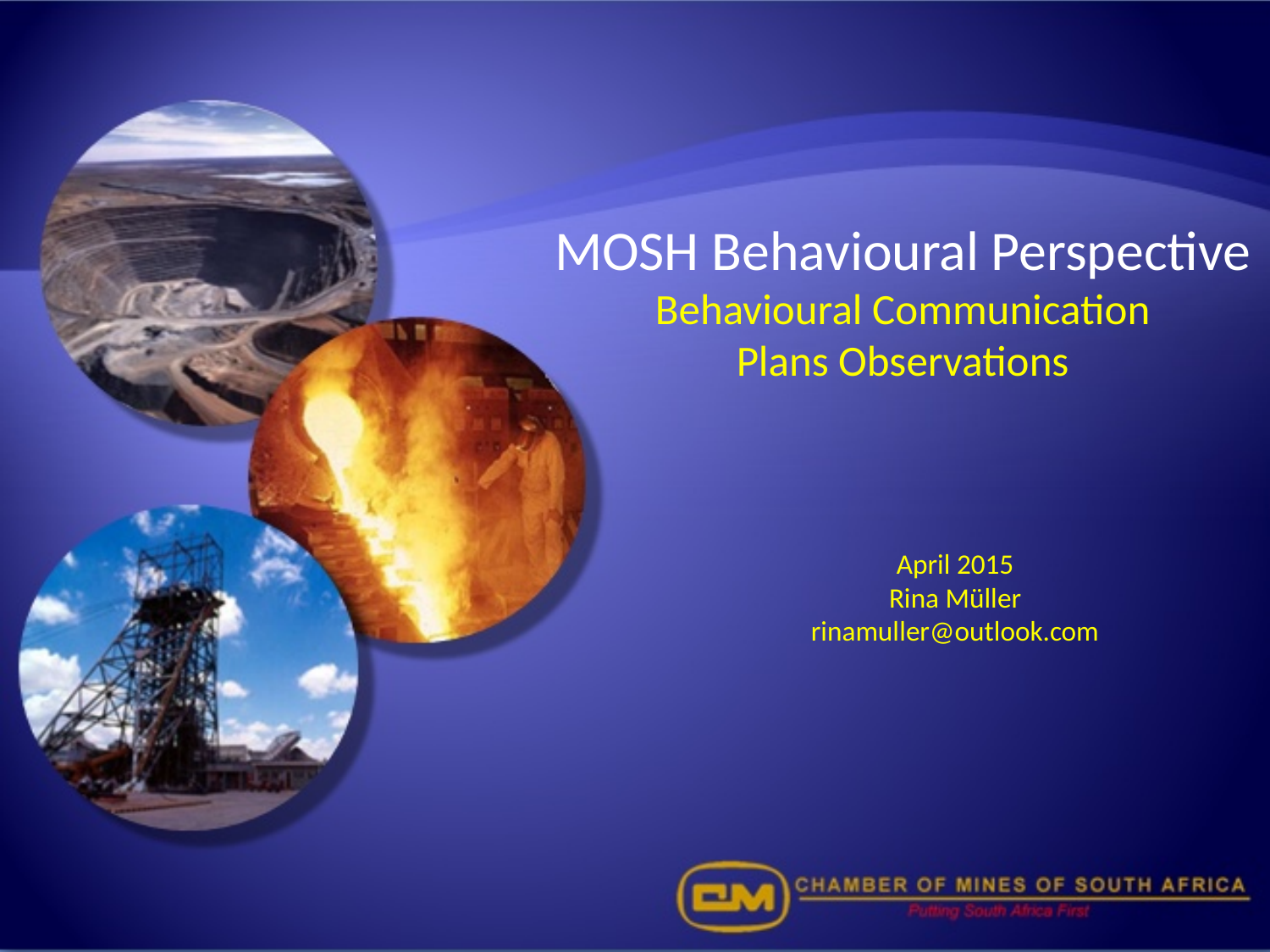

# MOSH Behavioural Perspective Behavioural Communication Plans Observations
April 2015
Rina Müller
rinamuller@outlook.com